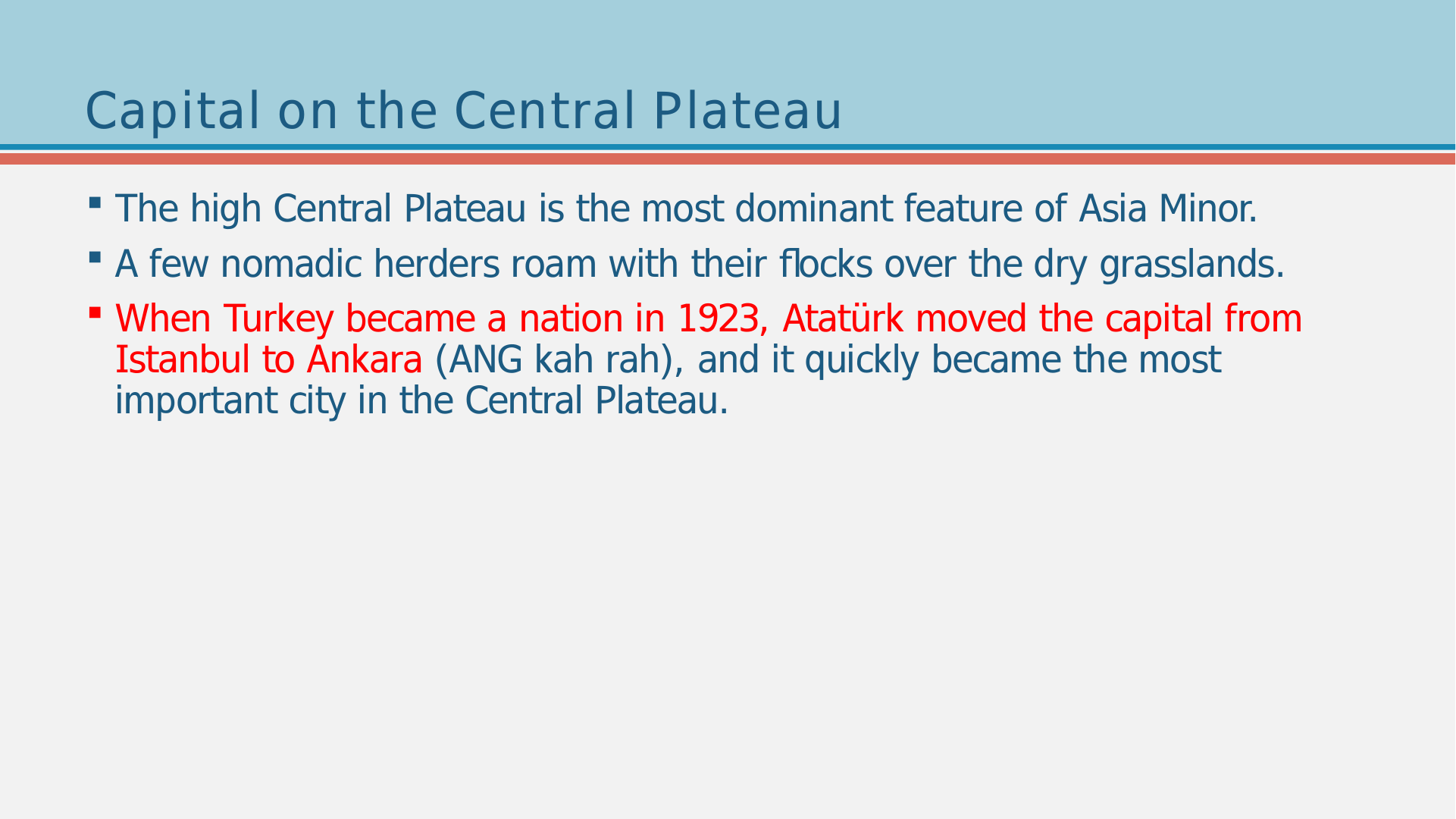

# Capital on the Central Plateau
The high Central Plateau is the most dominant feature of Asia Minor.
A few nomadic herders roam with their flocks over the dry grasslands.
When Turkey became a nation in 1923, Atatürk moved the capital from Istanbul to Ankara (ANG kah rah), and it quickly became the most important city in the Central Plateau.